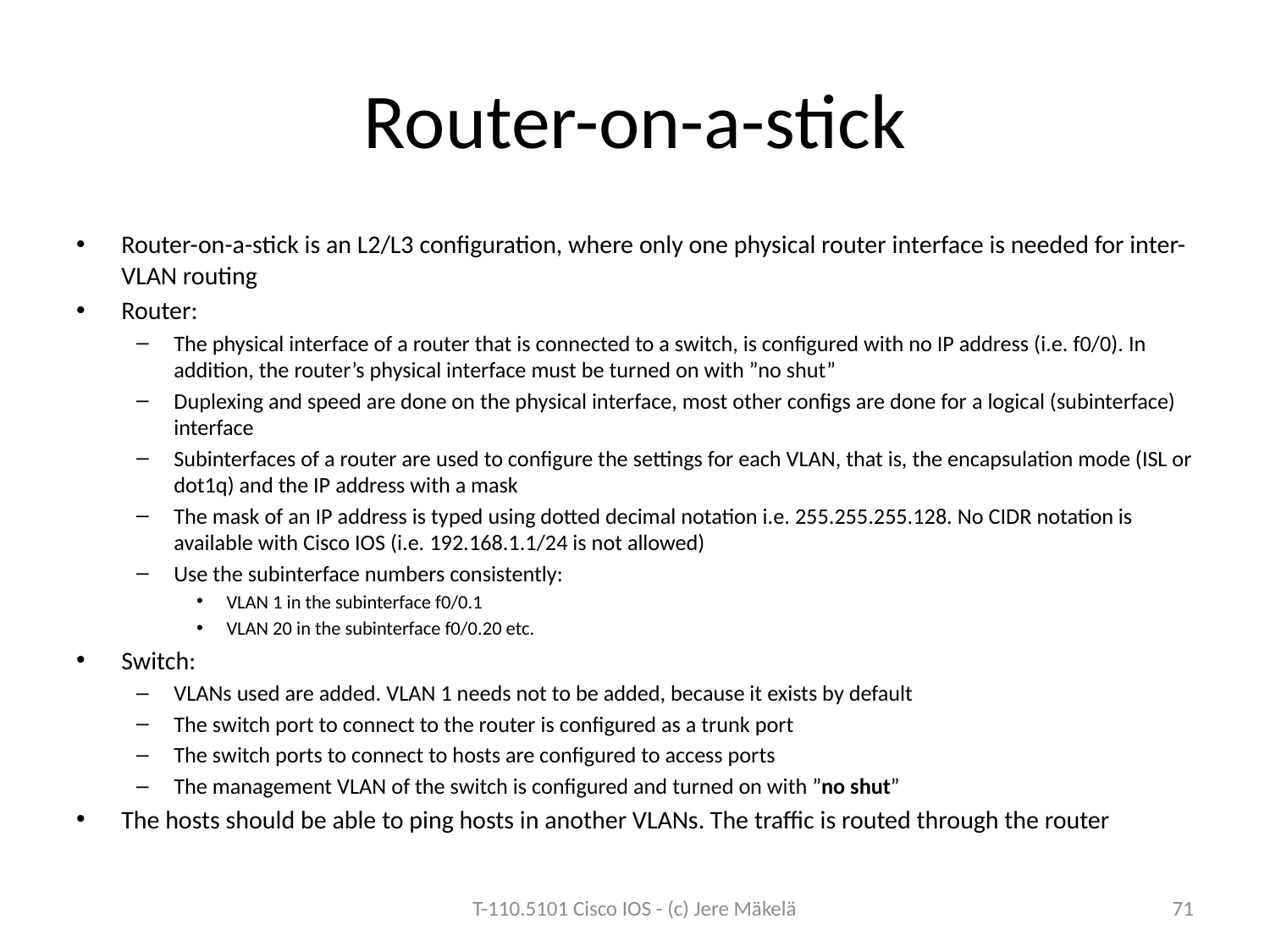

# Router-on-a-stick
Router-on-a-stick is an L2/L3 configuration, where only one physical router interface is needed for inter-VLAN routing
Router:
The physical interface of a router that is connected to a switch, is configured with no IP address (i.e. f0/0). In addition, the router’s physical interface must be turned on with ”no shut”
Duplexing and speed are done on the physical interface, most other configs are done for a logical (subinterface) interface
Subinterfaces of a router are used to configure the settings for each VLAN, that is, the encapsulation mode (ISL or dot1q) and the IP address with a mask
The mask of an IP address is typed using dotted decimal notation i.e. 255.255.255.128. No CIDR notation is available with Cisco IOS (i.e. 192.168.1.1/24 is not allowed)
Use the subinterface numbers consistently:
VLAN 1 in the subinterface f0/0.1
VLAN 20 in the subinterface f0/0.20 etc.
Switch:
VLANs used are added. VLAN 1 needs not to be added, because it exists by default
The switch port to connect to the router is configured as a trunk port
The switch ports to connect to hosts are configured to access ports
The management VLAN of the switch is configured and turned on with ”no shut”
The hosts should be able to ping hosts in another VLANs. The traffic is routed through the router

T-110.5101 Cisco IOS - (c) Jere Mäkelä
71